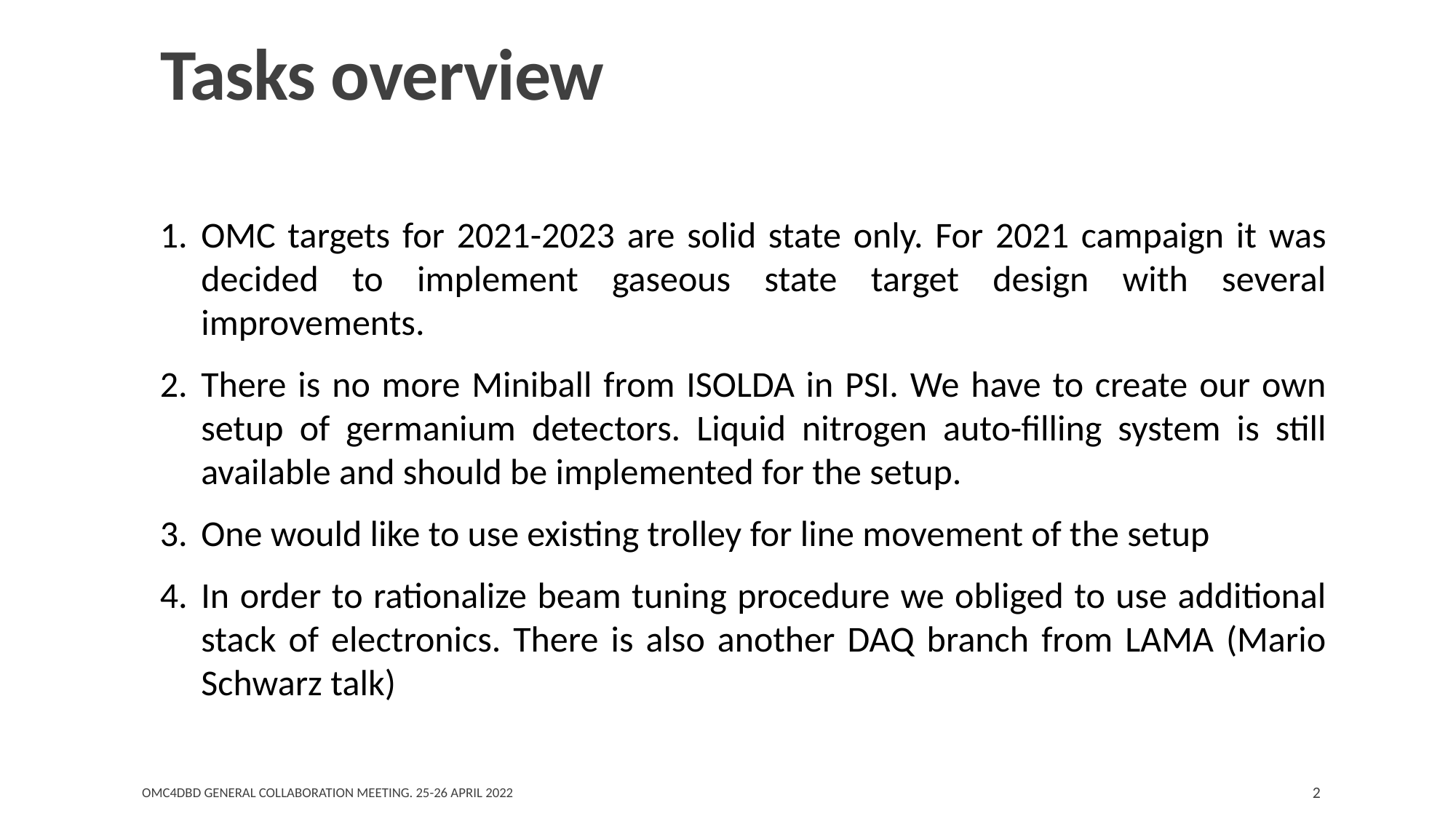

# Tasks overview
OMC targets for 2021-2023 are solid state only. For 2021 campaign it was decided to implement gaseous state target design with several improvements.
There is no more Miniball from ISOLDA in PSI. We have to create our own setup of germanium detectors. Liquid nitrogen auto-filling system is still available and should be implemented for the setup.
One would like to use existing trolley for line movement of the setup
In order to rationalize beam tuning procedure we obliged to use additional stack of electronics. There is also another DAQ branch from LAMA (Mario Schwarz talk)
OMC4DBD General Collaboration Meeting. 25-26 April 2022
2